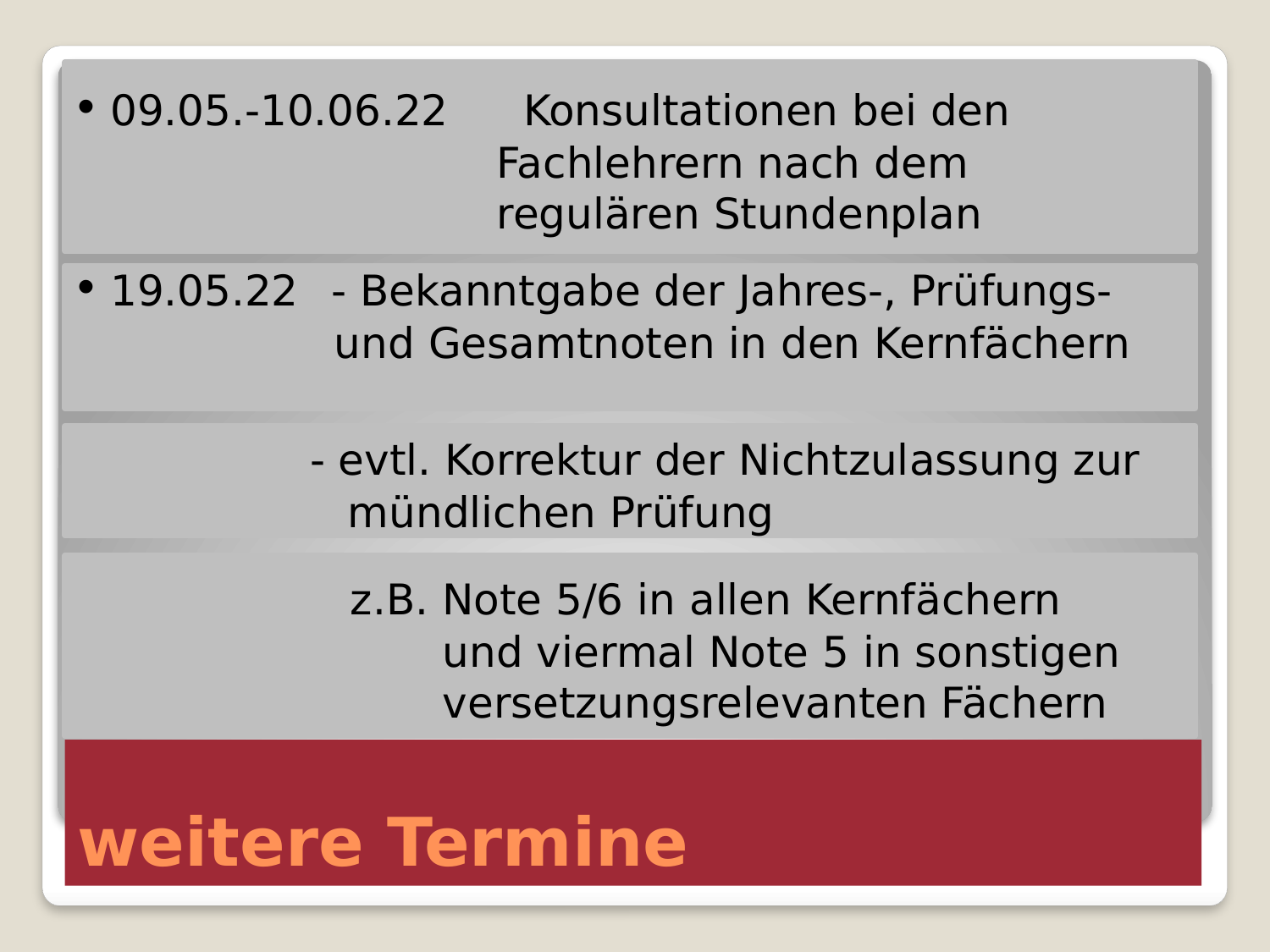

09.05.-10.06.22      Konsultationen bei den
                               Fachlehrern nach dem
                               regulären Stundenplan
 19.05.22 	- Bekanntgabe der Jahres-, Prüfungs-
                   und Gesamtnoten in den Kernfächern

                 - evtl. Korrektur der Nichtzulassung zur
                    mündlichen Prüfung
                    z.B. Note 5/6 in allen Kernfächern
                           und viermal Note 5 in sonstigen
                           versetzungsrelevanten Fächern
# weitere Termine